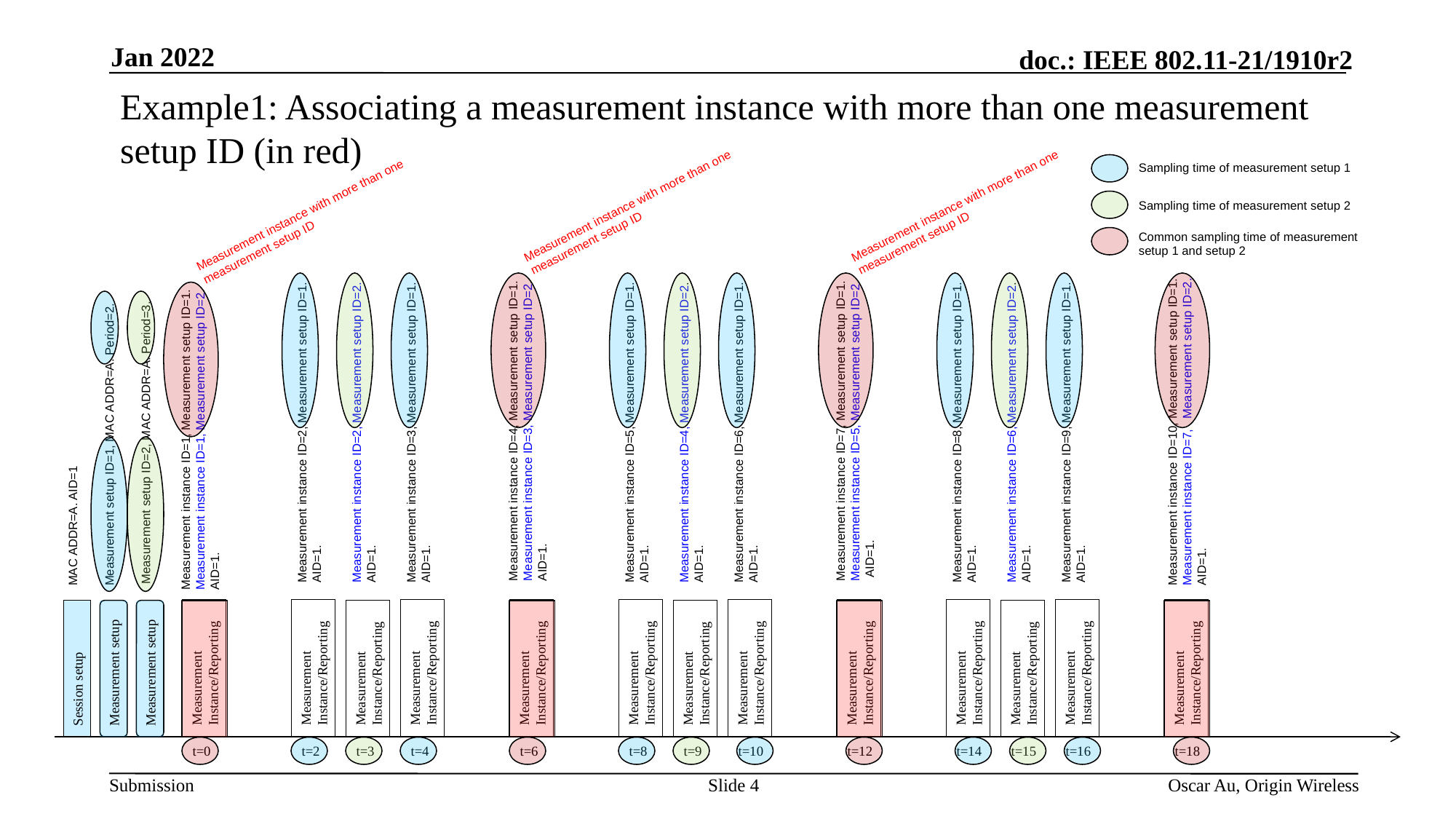

Jan 2022
# Example1: Associating a measurement instance with more than one measurement setup ID (in red)

Sampling time of measurement setup 1
Measurement instance with more than one measurement setup ID
Measurement instance with more than one measurement setup ID

Sampling time of measurement setup 2
Measurement instance with more than one measurement setup ID
Common sampling time of measurement setup 1 and setup 2

Measurement instance ID=4, Measurement setup ID=1.
Measurement instance ID=3, Measurement setup ID=2. AID=1.
Measurement instance ID=7, Measurement setup ID=1.
Measurement instance ID=5, Measurement setup ID=2.
 AID=1.
Measurement instance ID=10, Measurement setup ID=1. Measurement instance ID=7,   Measurement setup ID=2. AID=1.
Measurement instance ID=1, Measurement setup ID=1. Measurement instance ID=1, Measurement setup ID=2. AID=1.
Measurement instance ID=2, Measurement setup ID=1. AID=1.
Measurement instance ID=2, Measurement setup ID=2. AID=1.
Measurement instance ID=3, Measurement setup ID=1. AID=1.
Measurement instance ID=5, Measurement setup ID=1. AID=1.
Measurement instance ID=4, Measurement setup ID=2. AID=1.
Measurement instance ID=6, Measurement setup ID=1. AID=1.
Measurement instance ID=8, Measurement setup ID=1. AID=1.
Measurement instance ID=6, Measurement setup ID=2. AID=1.
Measurement instance ID=9, Measurement setup ID=1. AID=1.
Measurement setup ID=2, MAC ADDR=A. Period=3.
MAC ADDR=A. AID=1
Measurement setup ID=1, MAC ADDR=A. Period=2.

Measurement Instance/Reporting
Measurement Instance/Reporting
Measurement Instance/Reporting
Measurement Instance/Reporting
Measurement Instance/Reporting
Measurement Instance/Reporting
Measurement Instance/Reporting
Measurement Instance/Reporting
Measurement Instance/Reporting
Measurement Instance/Reporting

Measurement Instance/Reporting

Measurement Instance/Reporting

Measurement Instance/Reporting

Session setup

Measurement setup

Measurement setup
t=0

t=2

t=3

t=4

t=6

t=8

t=9

t=10

t=12

t=14

t=15

t=16

t=18

Slide 4
Oscar Au, Origin Wireless